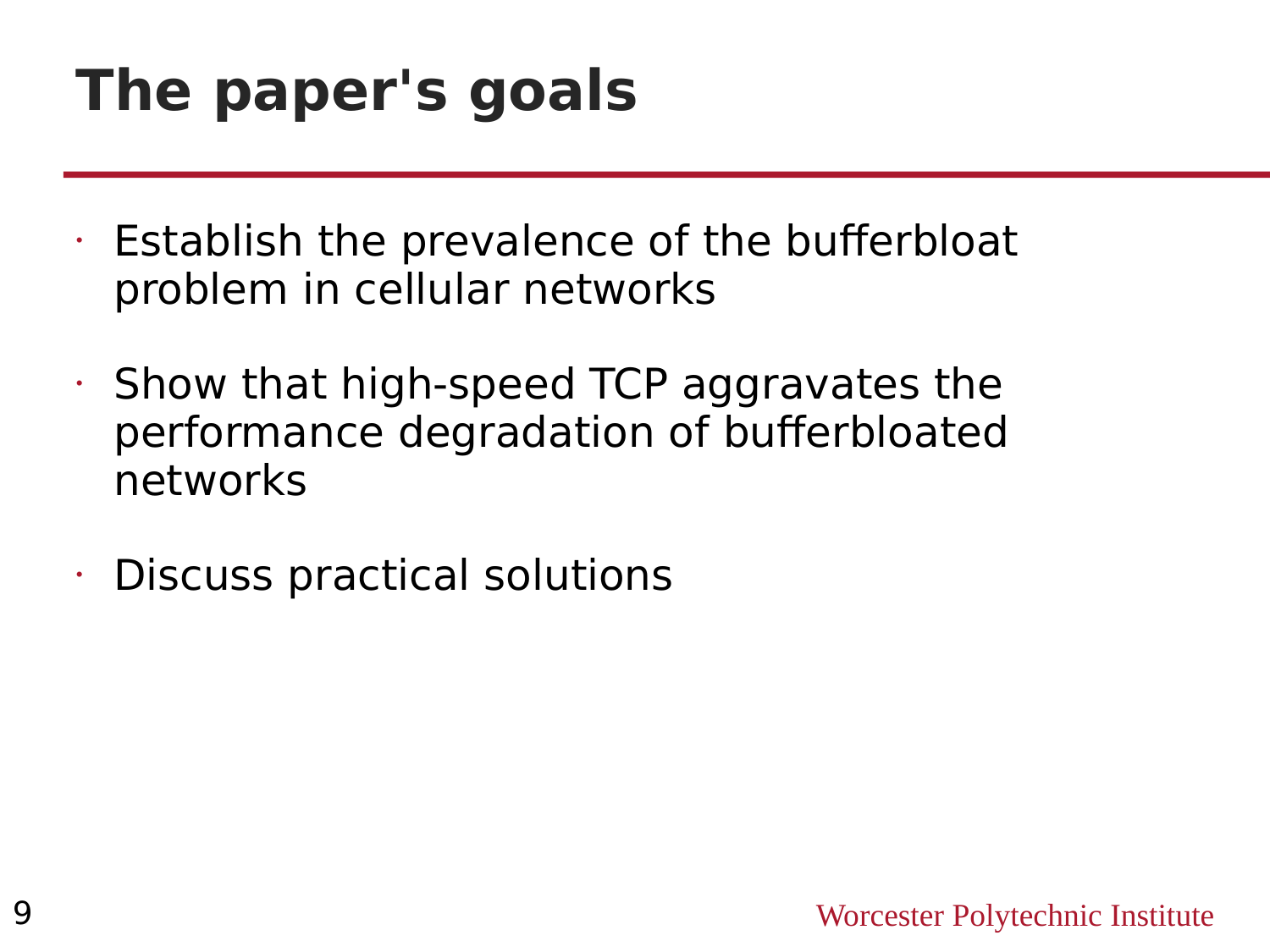

The paper's goals
Establish the prevalence of the bufferbloat problem in cellular networks
Show that high-speed TCP aggravates the performance degradation of bufferbloated networks
Discuss practical solutions
9